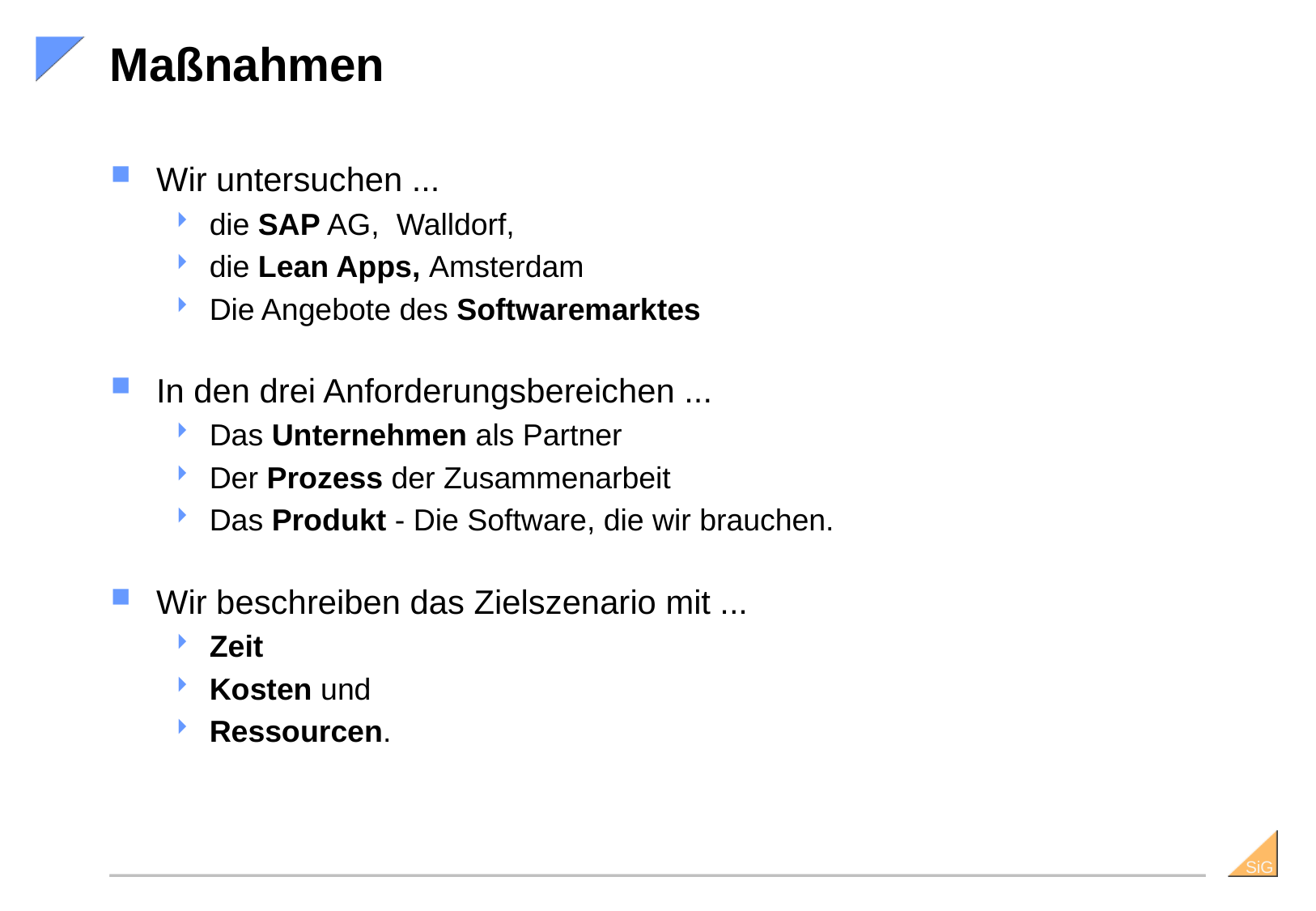

# Maßnahmen
Wir untersuchen ...
die SAP AG,  Walldorf,
die Lean Apps, Amsterdam
Die Angebote des Softwaremarktes
In den drei Anforderungsbereichen ...
Das Unternehmen als Partner
Der Prozess der Zusammenarbeit
Das Produkt - Die Software, die wir brauchen.
Wir beschreiben das Zielszenario mit ...
Zeit
Kosten und
Ressourcen.